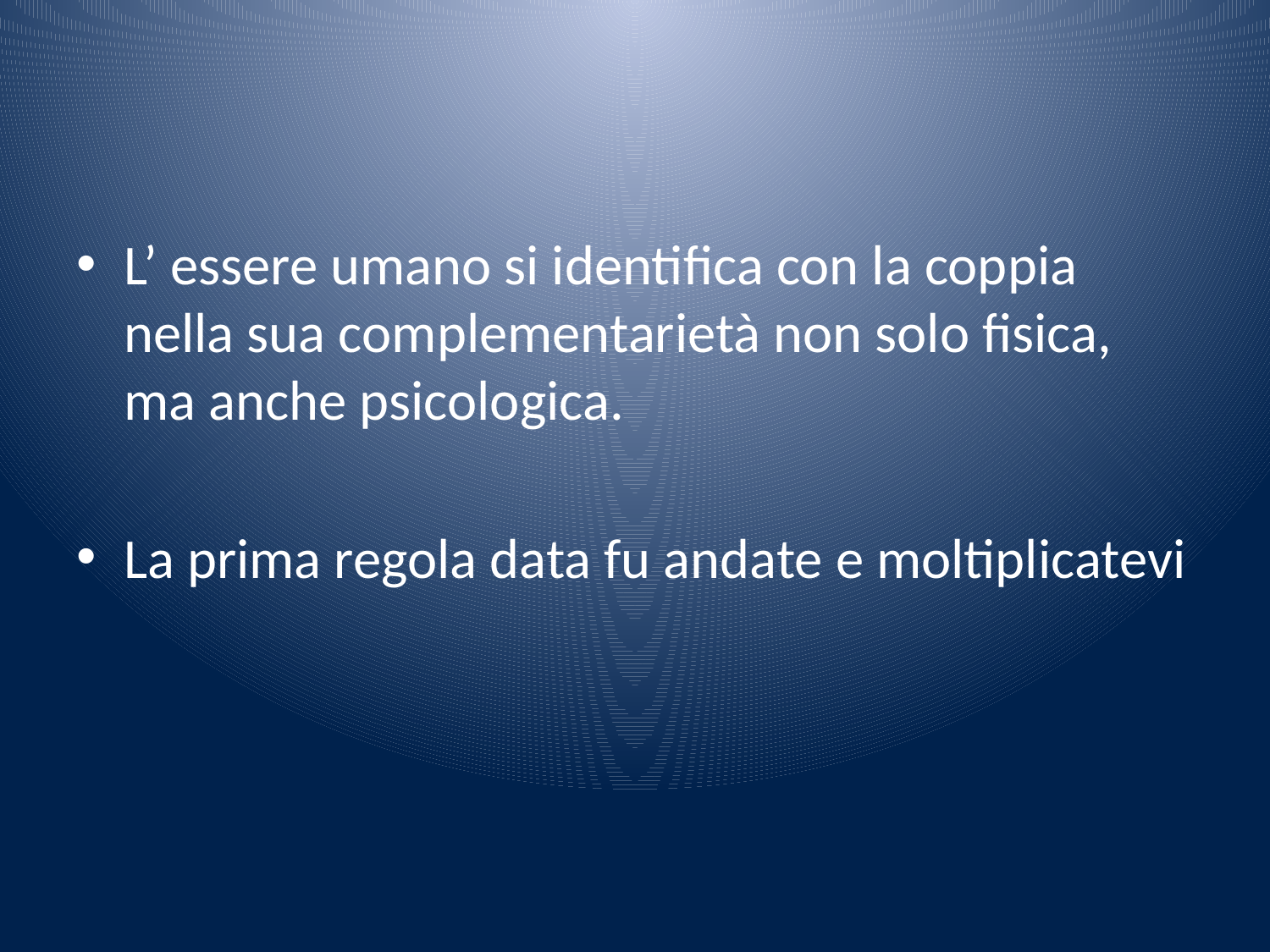

#
L’ essere umano si identifica con la coppia nella sua complementarietà non solo fisica, ma anche psicologica.

La prima regola data fu andate e moltiplicatevi